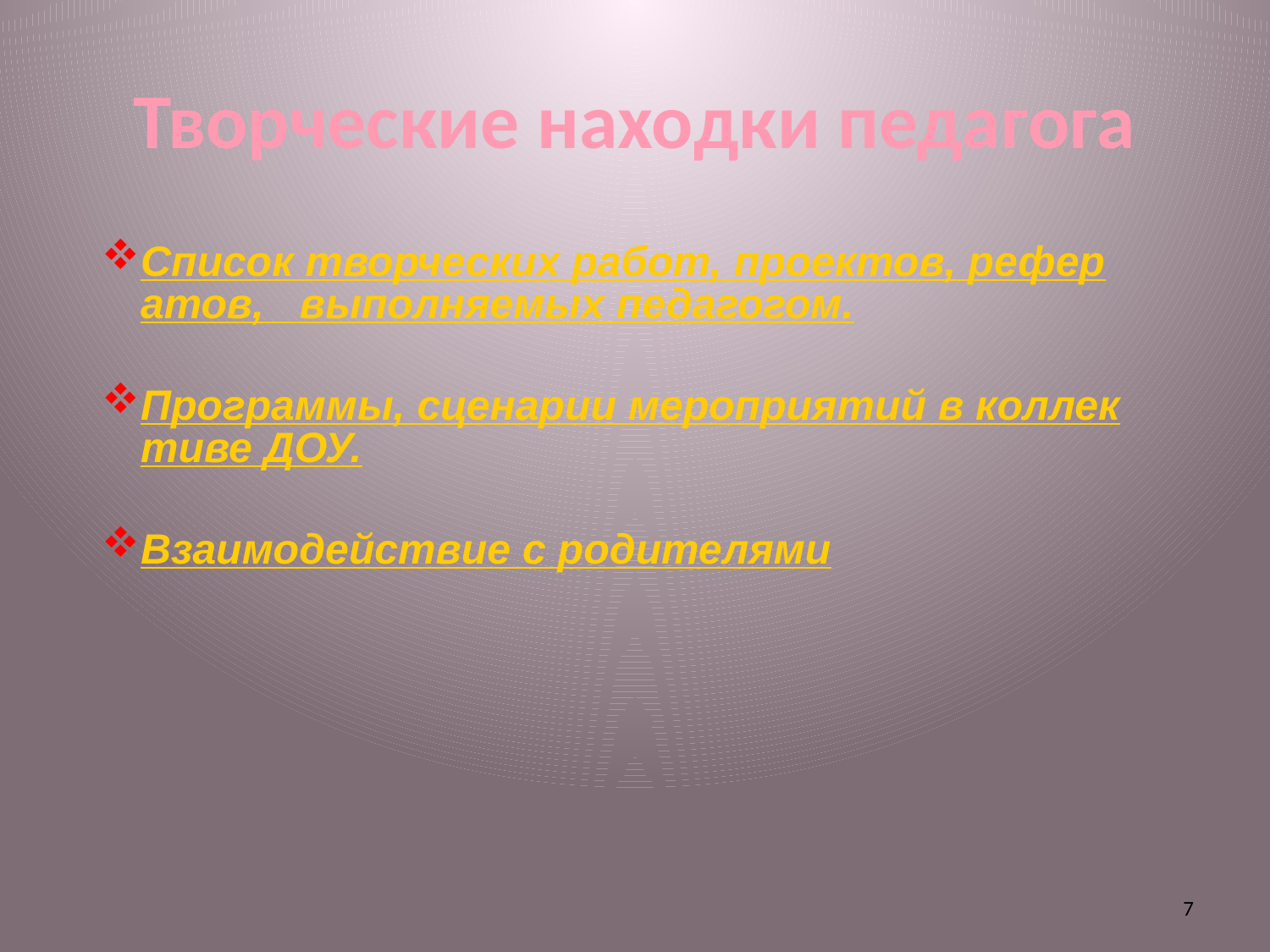

# Творческие находки педагога
Список творческих работ, проектов, рефератов,   выполняемых педагогом.

Программы, сценарии мероприятий в коллективе ДОУ.

Взаимодействие с родителями

7